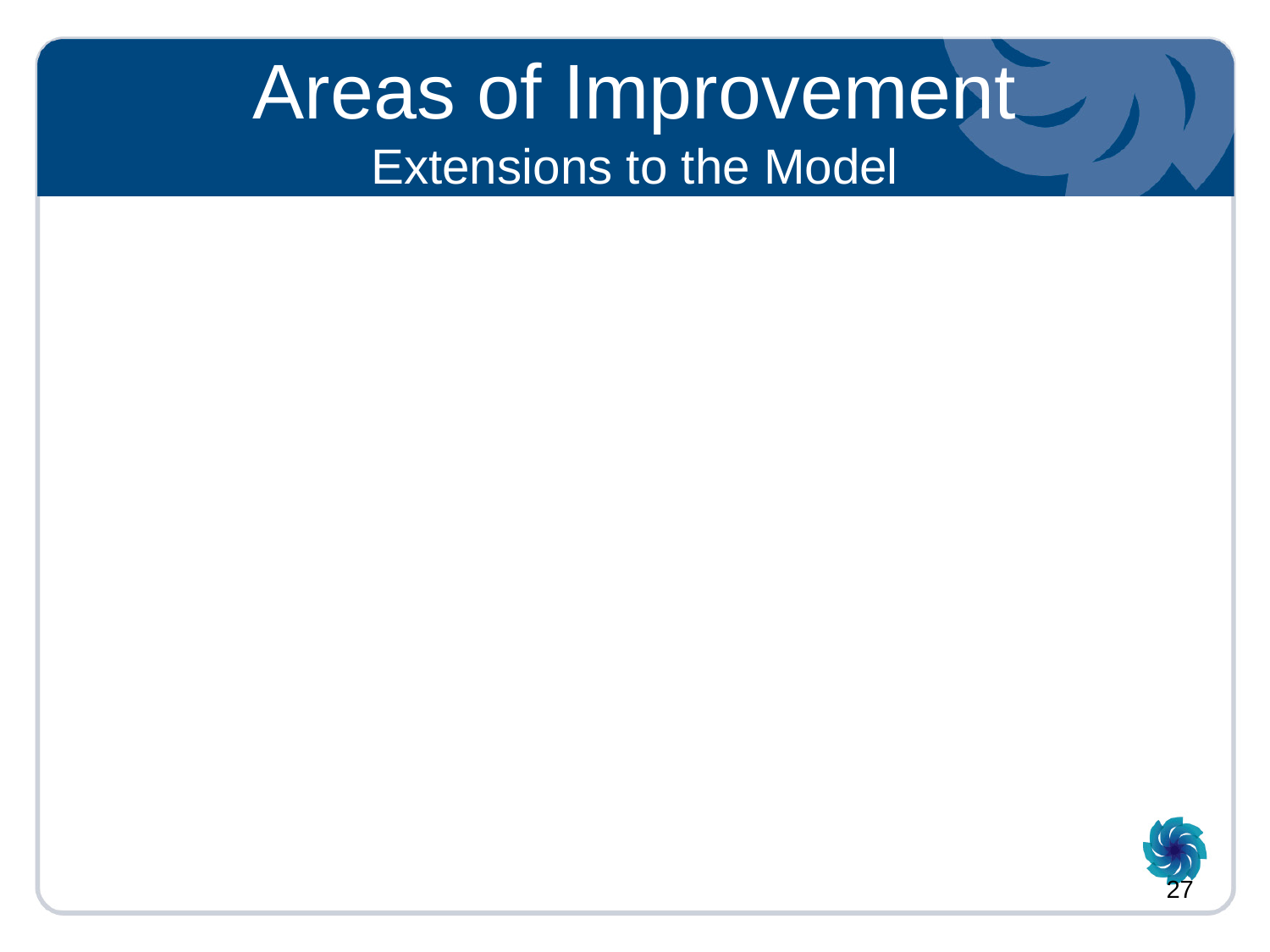

# Areas of Improvement Extensions to the Model

27